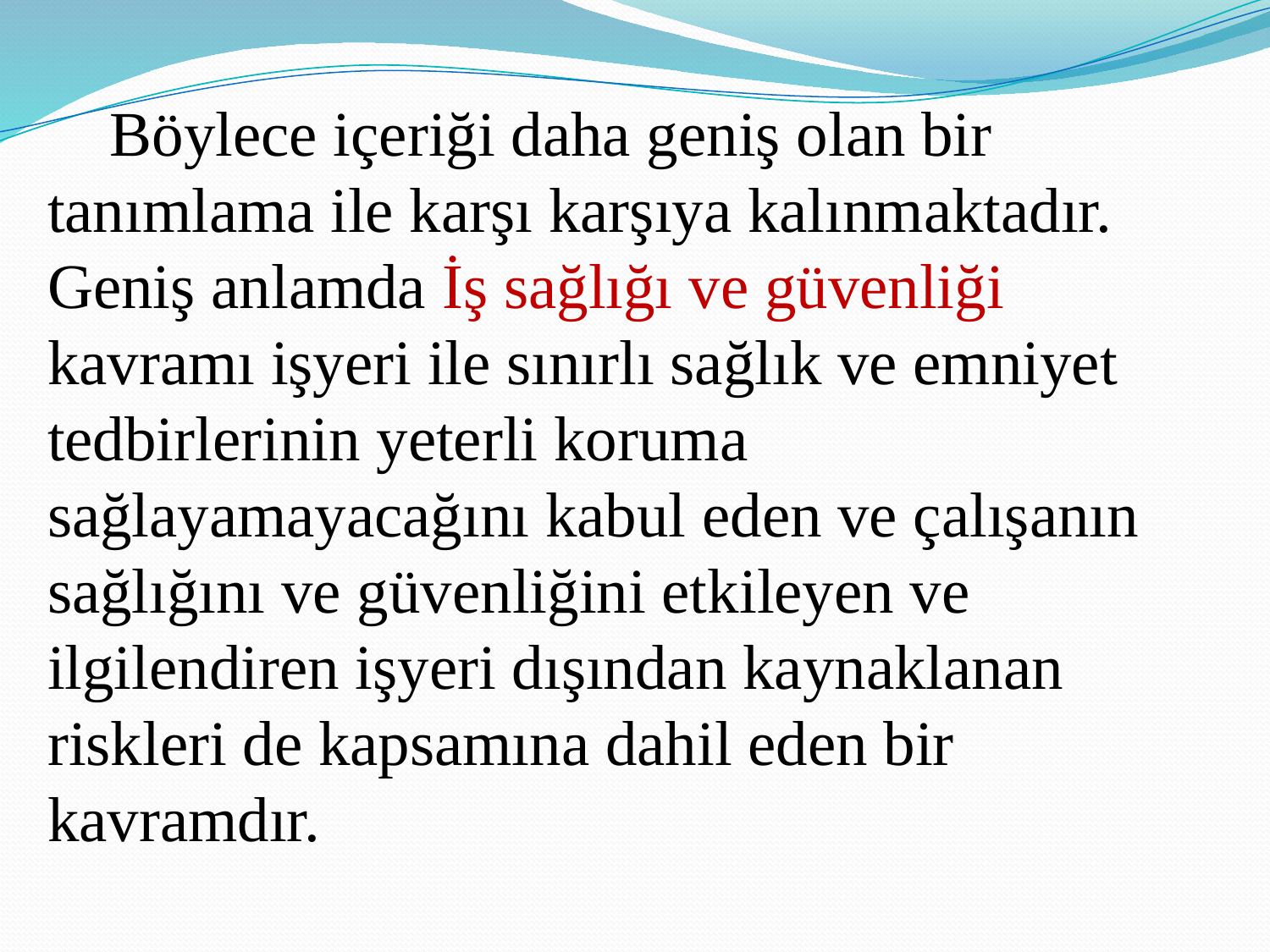

Böylece içeriği daha geniş olan bir tanımlama ile karşı karşıya kalınmaktadır. Geniş anlamda İş sağlığı ve güvenliği kavramı işyeri ile sınırlı sağlık ve emniyet tedbirlerinin yeterli koruma sağlayamayacağını kabul eden ve çalışanın sağlığını ve güvenliğini etkileyen ve ilgilendiren işyeri dışından kaynaklanan riskleri de kapsamına dahil eden bir kavramdır.